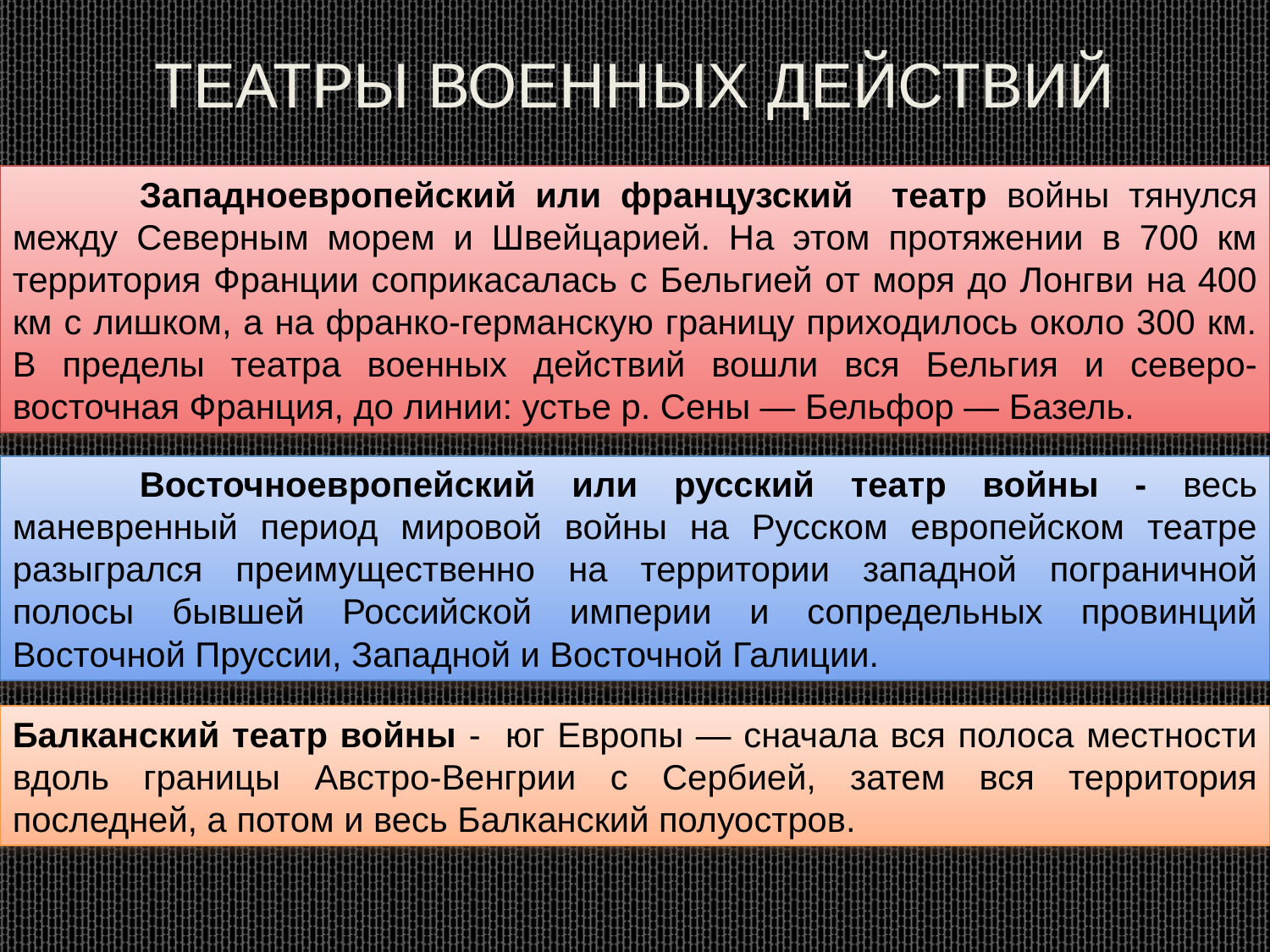

Театры военных действий
	Западноевропейский или французский  театр войны тянулся между Северным морем и Швейцарией. На этом протяжении в 700 км территория Франции соприкасалась с Бельгией от моря до Лонгви на 400 км с лишком, а на франко-германскую границу приходилось около 300 км. В пределы театра военных действий вошли вся Бельгия и северо-восточная Франция, до линии: устье р. Сены — Бельфор — Базель.
	Восточноевропейский или русский театр войны - весь маневренный период мировой войны на Русском европейском театре разыгрался преимущественно на территории западной пограничной полосы бывшей Российской империи и сопредельных провинций Восточной Пруссии, Западной и Восточной Галиции.
Балканский театр войны -  юг Европы — сначала вся полоса местности вдоль границы Австро-Венгрии с Сербией, затем вся территория последней, а потом и весь Балканский полуостров.